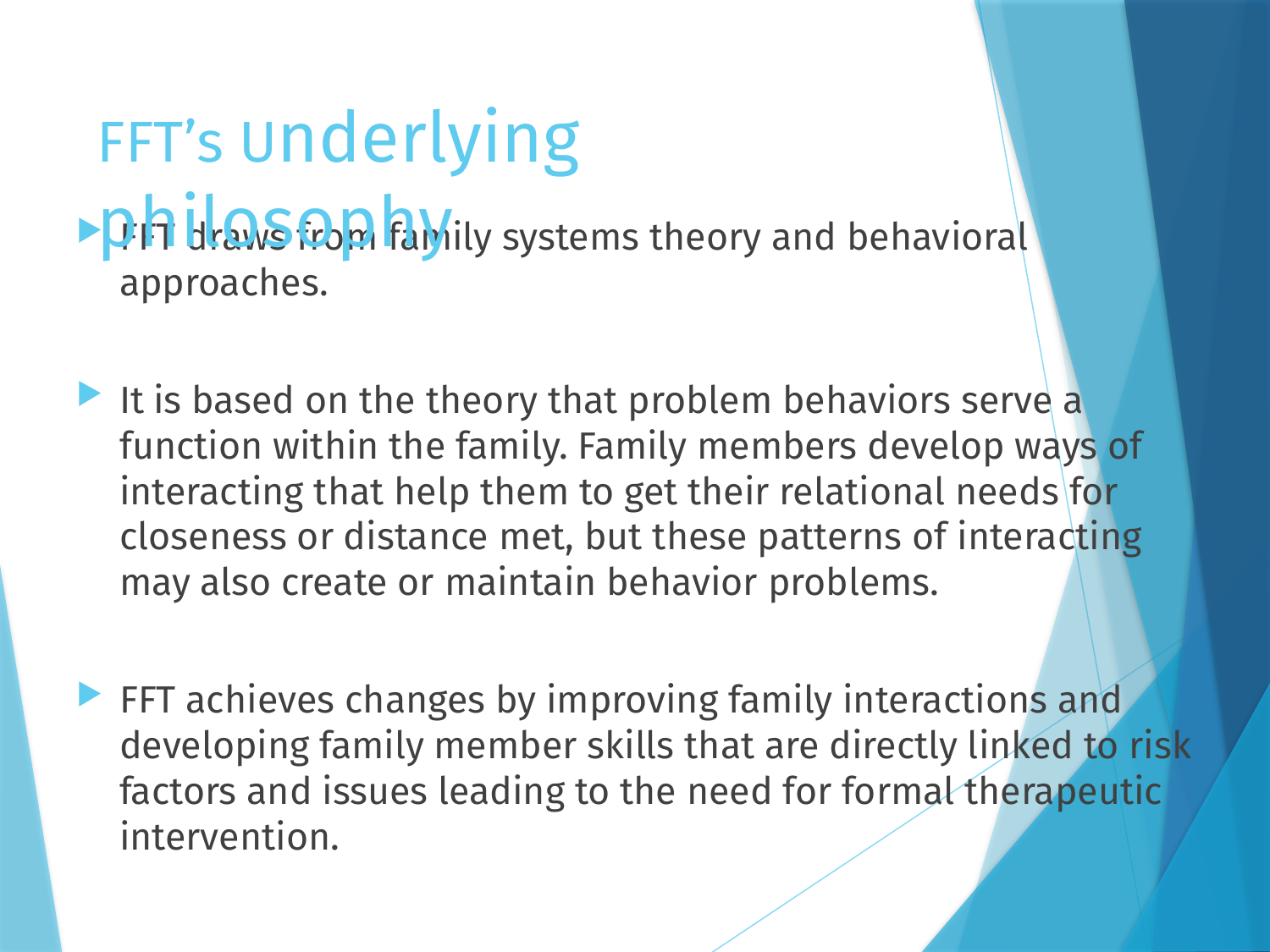

# FFT’s Underlying philosophy
FFT draws from family systems theory and behavioral approaches.

It is based on the theory that problem behaviors serve a function within the family. Family members develop ways of interacting that help them to get their relational needs for closeness or distance met, but these patterns of interacting may also create or maintain behavior problems.

FFT achieves changes by improving family interactions and developing family member skills that are directly linked to risk factors and issues leading to the need for formal therapeutic intervention.